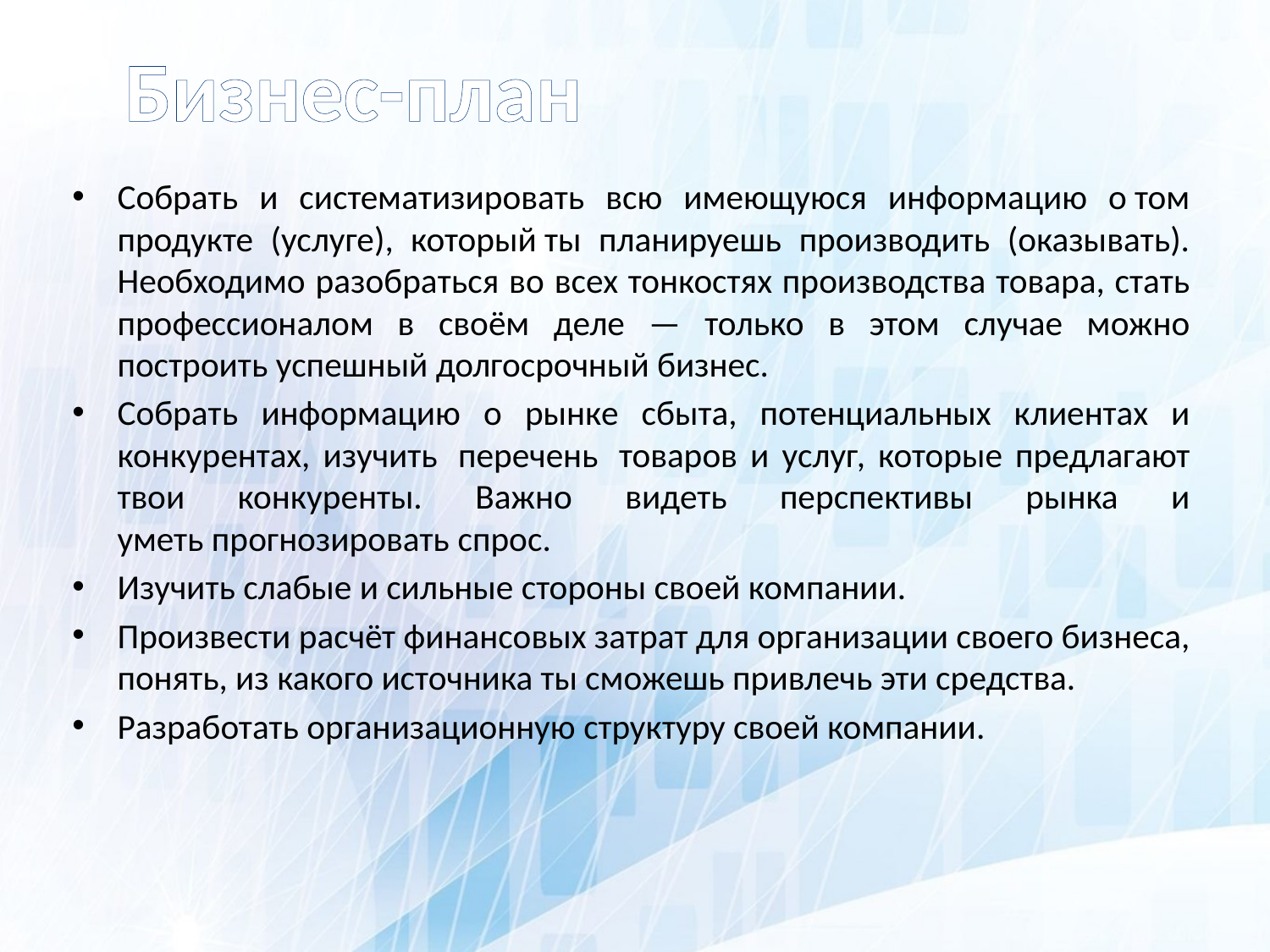

Бизнес-план
Собрать и систематизировать всю имеющуюся информацию о том продукте (услуге), который ты планируешь производить (оказывать). Необходимо разобраться во всех тонкостях производства товара, стать профессионалом в своём деле — только в этом случае можно построить успешный долгосрочный бизнес.
Собрать информацию о рынке сбыта, потенциальных клиентах и конкурентах, изучить  перечень  товаров и услуг, которые предлагают твои конкуренты. Важно видеть перспективы рынка и уметь прогнозировать спрос.
Изучить слабые и сильные стороны своей компании.
Произвести расчёт финансовых затрат для организации своего бизнеса, понять, из какого источника ты сможешь привлечь эти средства.
Разработать организационную структуру своей компании.